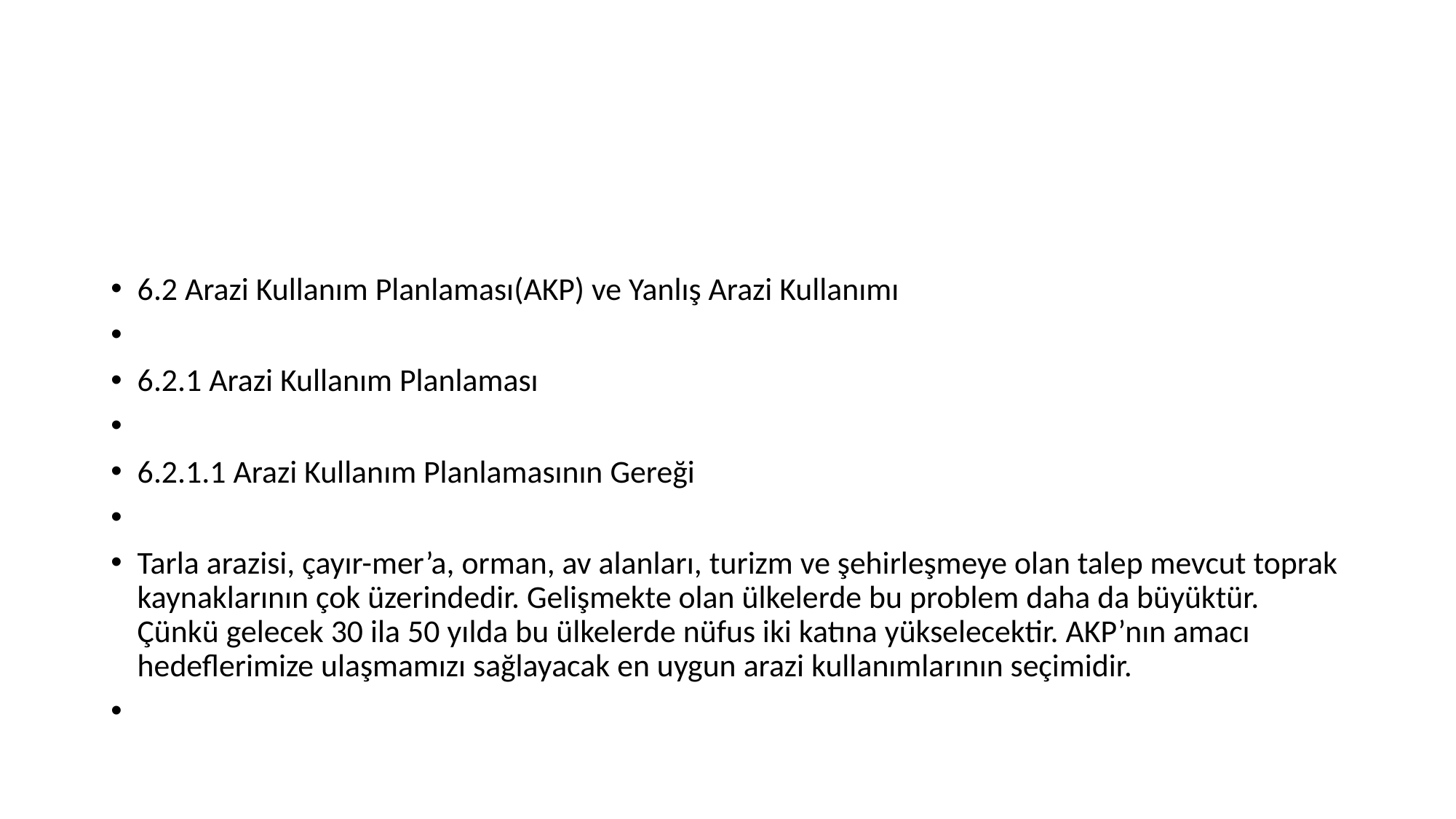

#

6.2 Arazi Kullanım Planlaması(AKP) ve Yanlış Arazi Kullanımı

6.2.1 Arazi Kullanım Planlaması

6.2.1.1 Arazi Kullanım Planlamasının Gereği

Tarla arazisi, çayır-mer’a, orman, av alanları, turizm ve şehirleşmeye olan talep mevcut toprak kaynaklarının çok üzerindedir. Gelişmekte olan ülkelerde bu problem daha da büyüktür. Çünkü gelecek 30 ila 50 yılda bu ülkelerde nüfus iki katına yükselecektir. AKP’nın amacı hedeflerimize ulaşmamızı sağlayacak en uygun arazi kullanımlarının seçimidir.